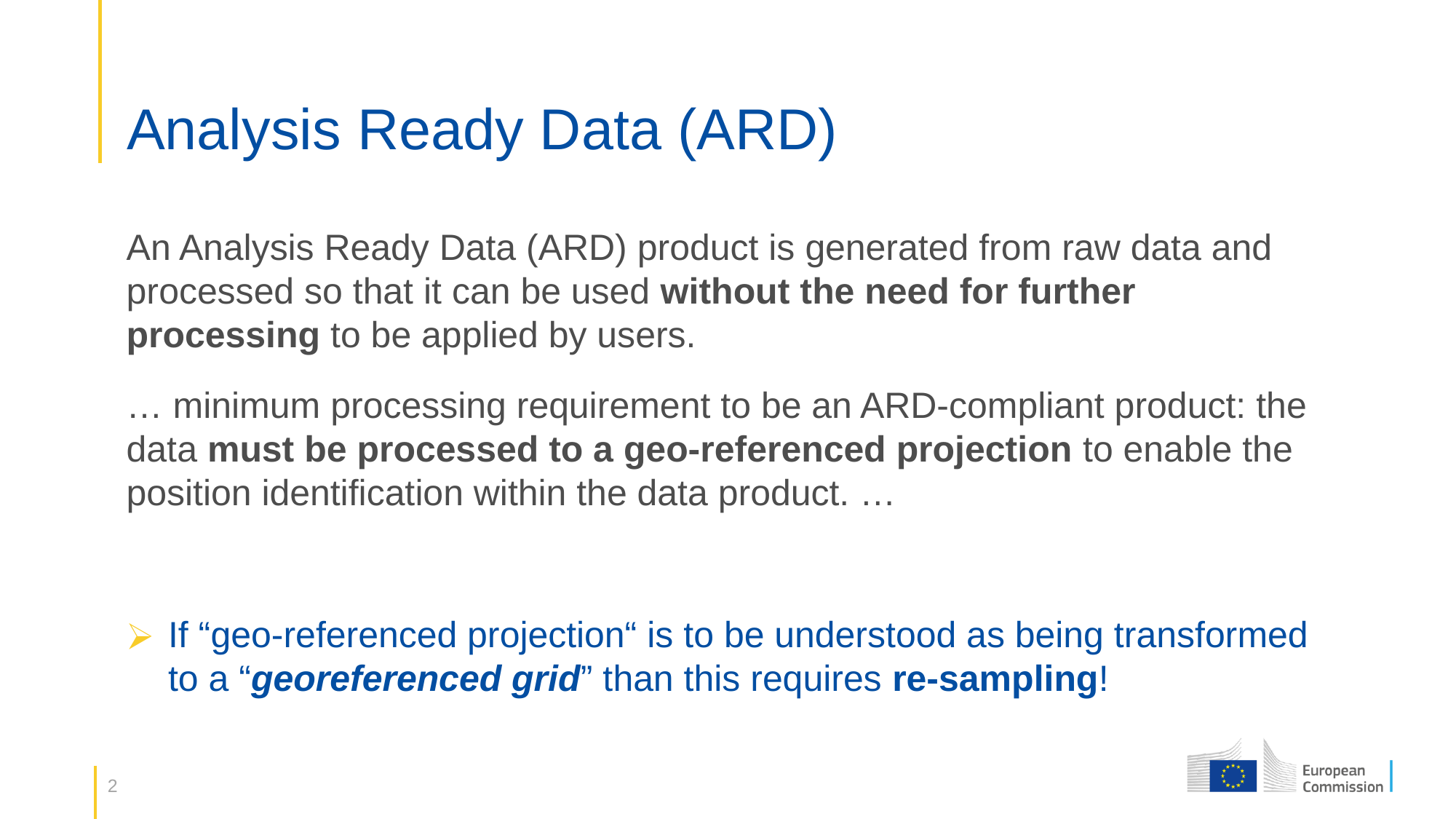

# Analysis Ready Data (ARD)
An Analysis Ready Data (ARD) product is generated from raw data and processed so that it can be used without the need for further processing to be applied by users.
… minimum processing requirement to be an ARD-compliant product: the data must be processed to a geo-referenced projection to enable the position identification within the data product. …

If “geo-referenced projection“ is to be understood as being transformed to a “georeferenced grid” than this requires re-sampling!